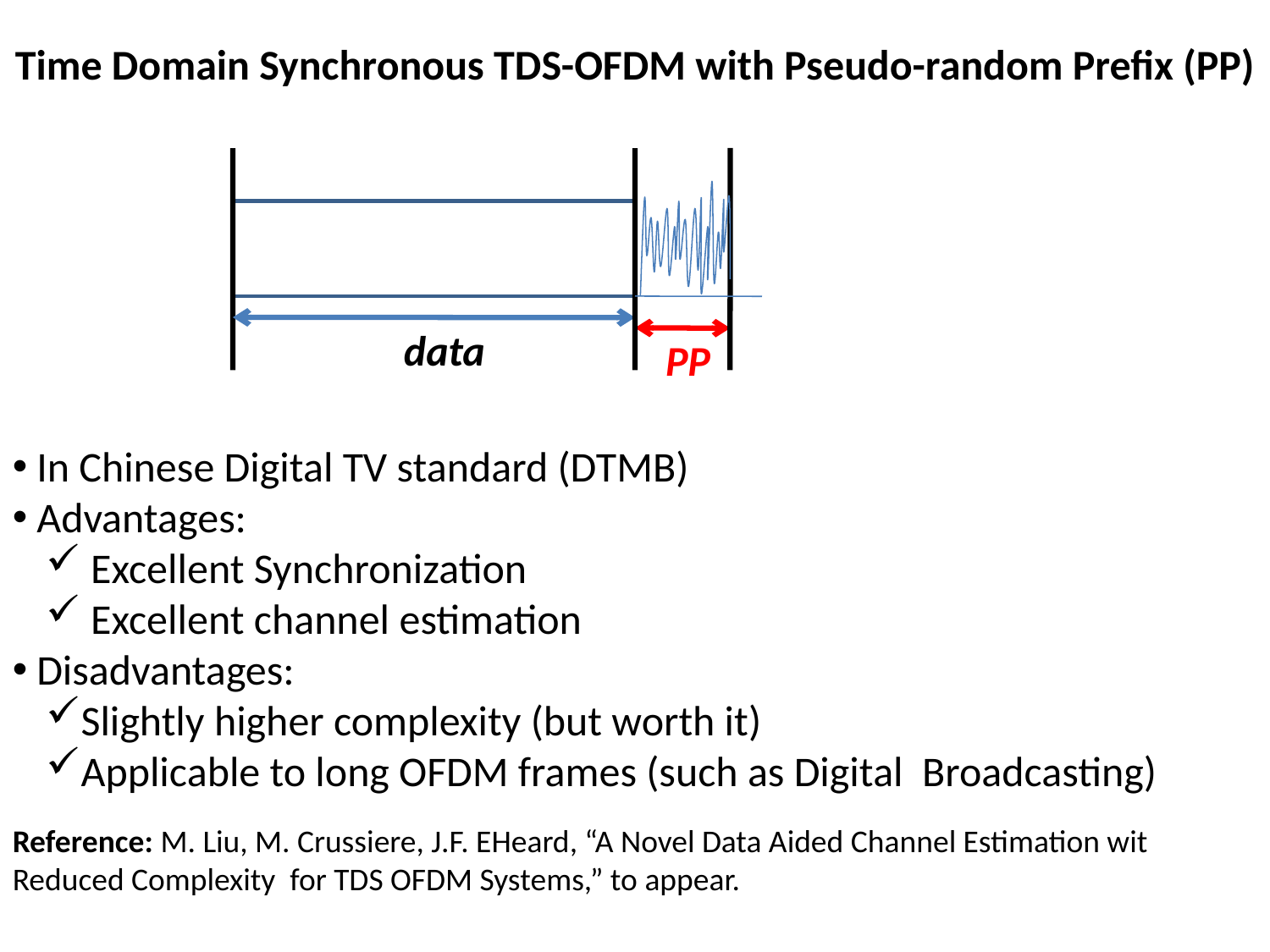

Time Domain Synchronous TDS-OFDM with Pseudo-random Prefix (PP)

data
PP
 In Chinese Digital TV standard (DTMB)
 Advantages:
 Excellent Synchronization
 Excellent channel estimation
 Disadvantages:
Slightly higher complexity (but worth it)
Applicable to long OFDM frames (such as Digital  Broadcasting)
Reference: M. Liu, M. Crussiere, J.F. EHeard, “A Novel Data Aided Channel Estimation wit Reduced Complexity  for TDS OFDM Systems,” to appear.